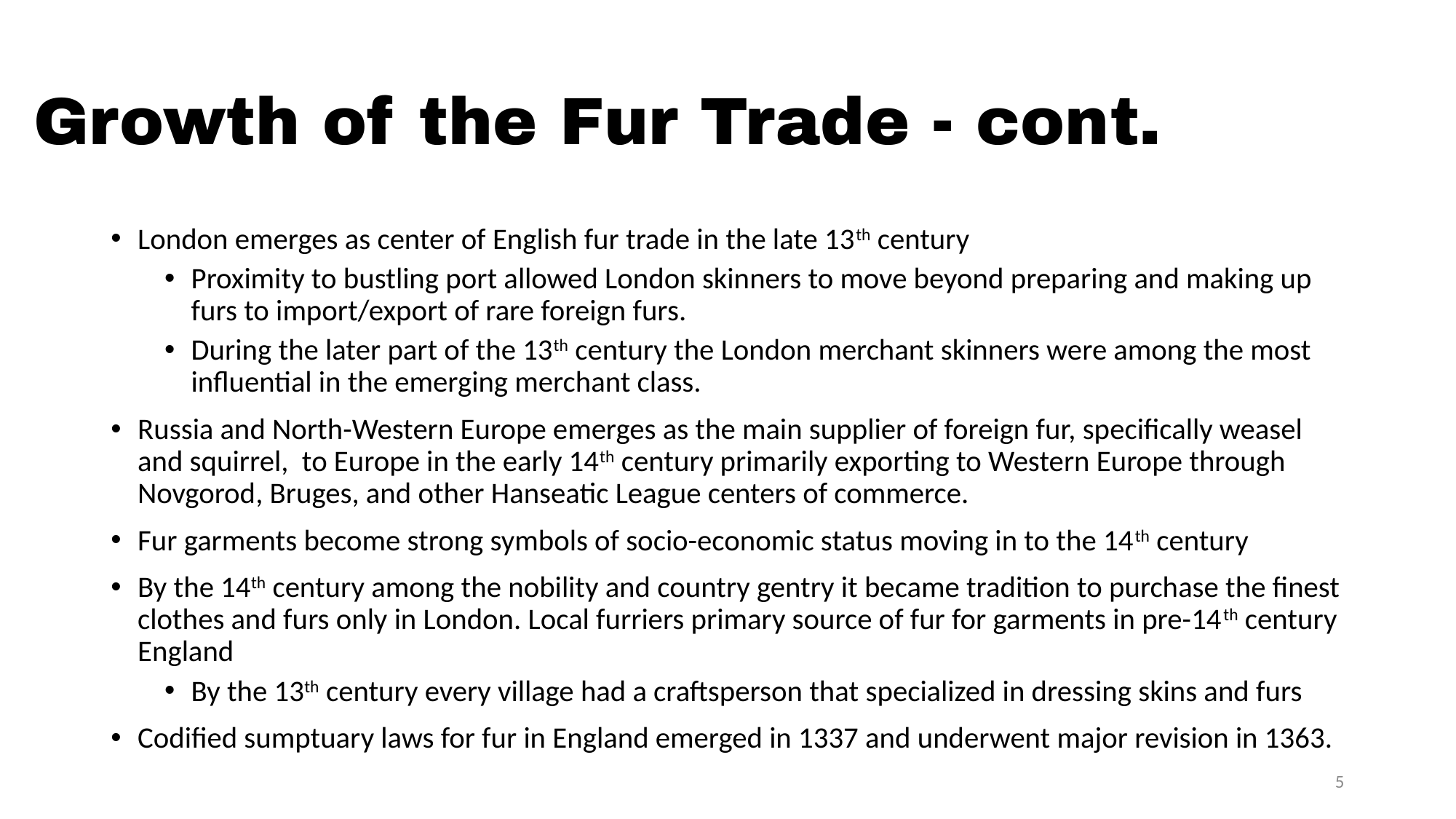

# Growth of the Fur Trade - cont.
London emerges as center of English fur trade in the late 13th century
Proximity to bustling port allowed London skinners to move beyond preparing and making up furs to import/export of rare foreign furs.
During the later part of the 13th century the London merchant skinners were among the most influential in the emerging merchant class.
Russia and North-Western Europe emerges as the main supplier of foreign fur, specifically weasel and squirrel,  to Europe in the early 14th century primarily exporting to Western Europe through Novgorod, Bruges, and other Hanseatic League centers of commerce.
Fur garments become strong symbols of socio-economic status moving in to the 14th century
By the 14th century among the nobility and country gentry it became tradition to purchase the finest clothes and furs only in London. Local furriers primary source of fur for garments in pre-14th century England
By the 13th century every village had a craftsperson that specialized in dressing skins and furs
Codified sumptuary laws for fur in England emerged in 1337 and underwent major revision in 1363.

5